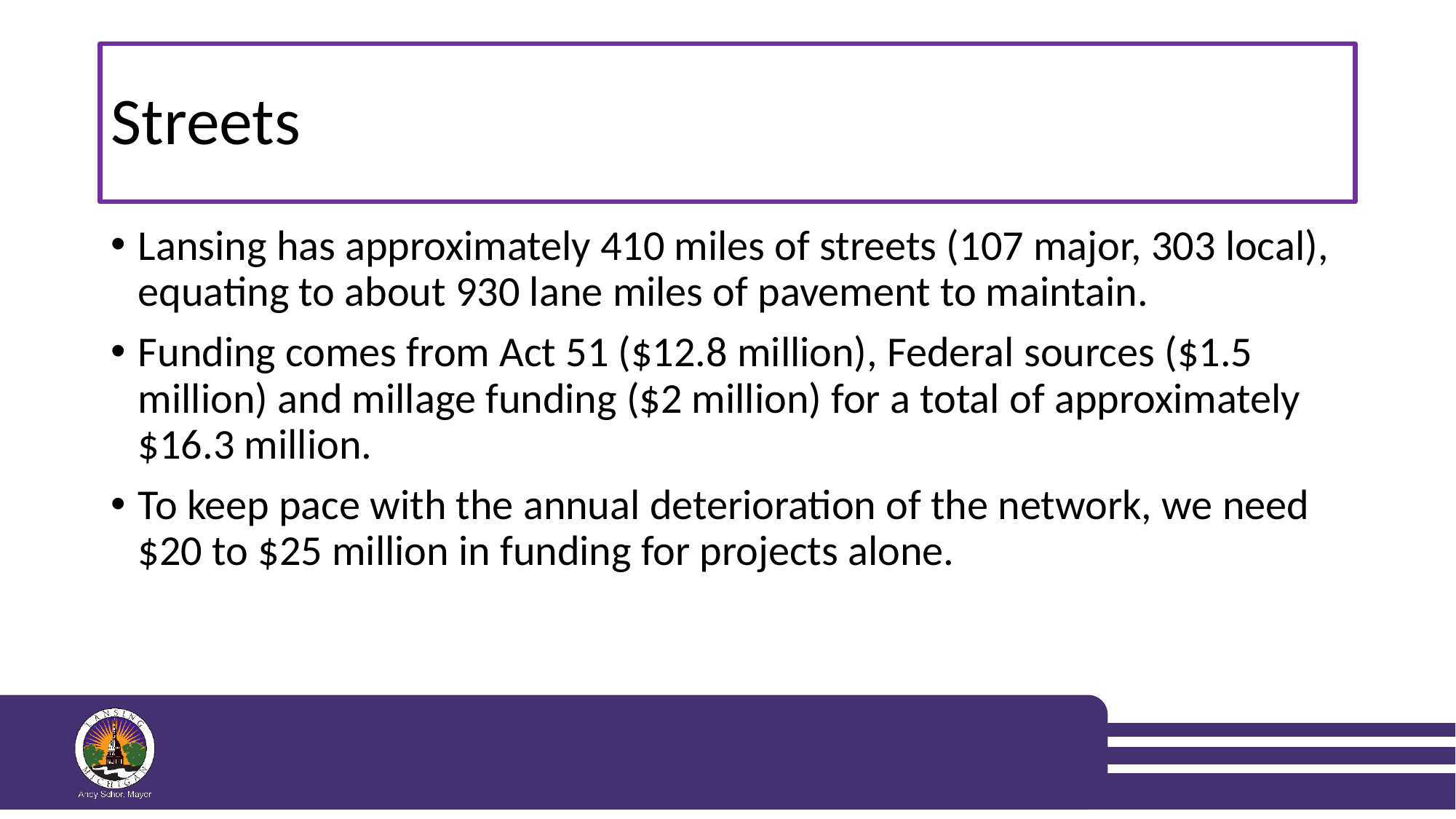

# Streets
Lansing has approximately 410 miles of streets (107 major, 303 local), equating to about 930 lane miles of pavement to maintain.
Funding comes from Act 51 ($12.8 million), Federal sources ($1.5 million) and millage funding ($2 million) for a total of approximately $16.3 million.
To keep pace with the annual deterioration of the network, we need $20 to $25 million in funding for projects alone.